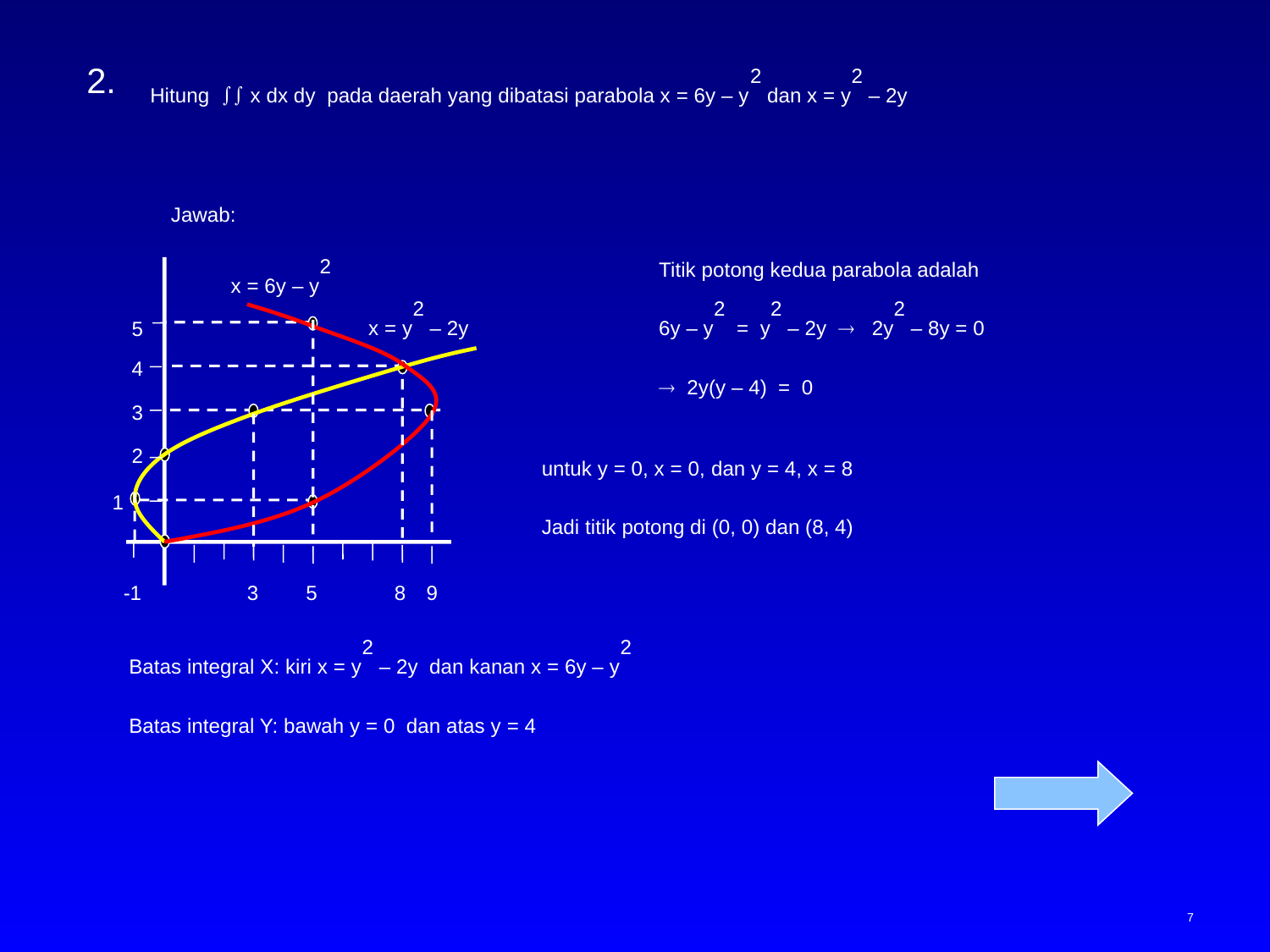

Hitung  ∫∫ x dx dy  pada daerah yang dibatasi parabola x = 6y – y2 dan x = y2 – 2y
Jawab:
Titik potong kedua parabola adalah
6y – y2  =  y2 – 2y  →   2y2 – 8y = 0
→  2y(y – 4)  =  0
x = 6y – y2

x = y2 – 2y
5

4

3

2

1

-1
3
5
8
9
untuk y = 0, x = 0, dan y = 4, x = 8
Jadi titik potong di (0, 0) dan (8, 4)
Batas integral X: kiri x = y2 – 2y  dan kanan x = 6y – y2
Batas integral Y: bawah y = 0  dan atas y = 4

7